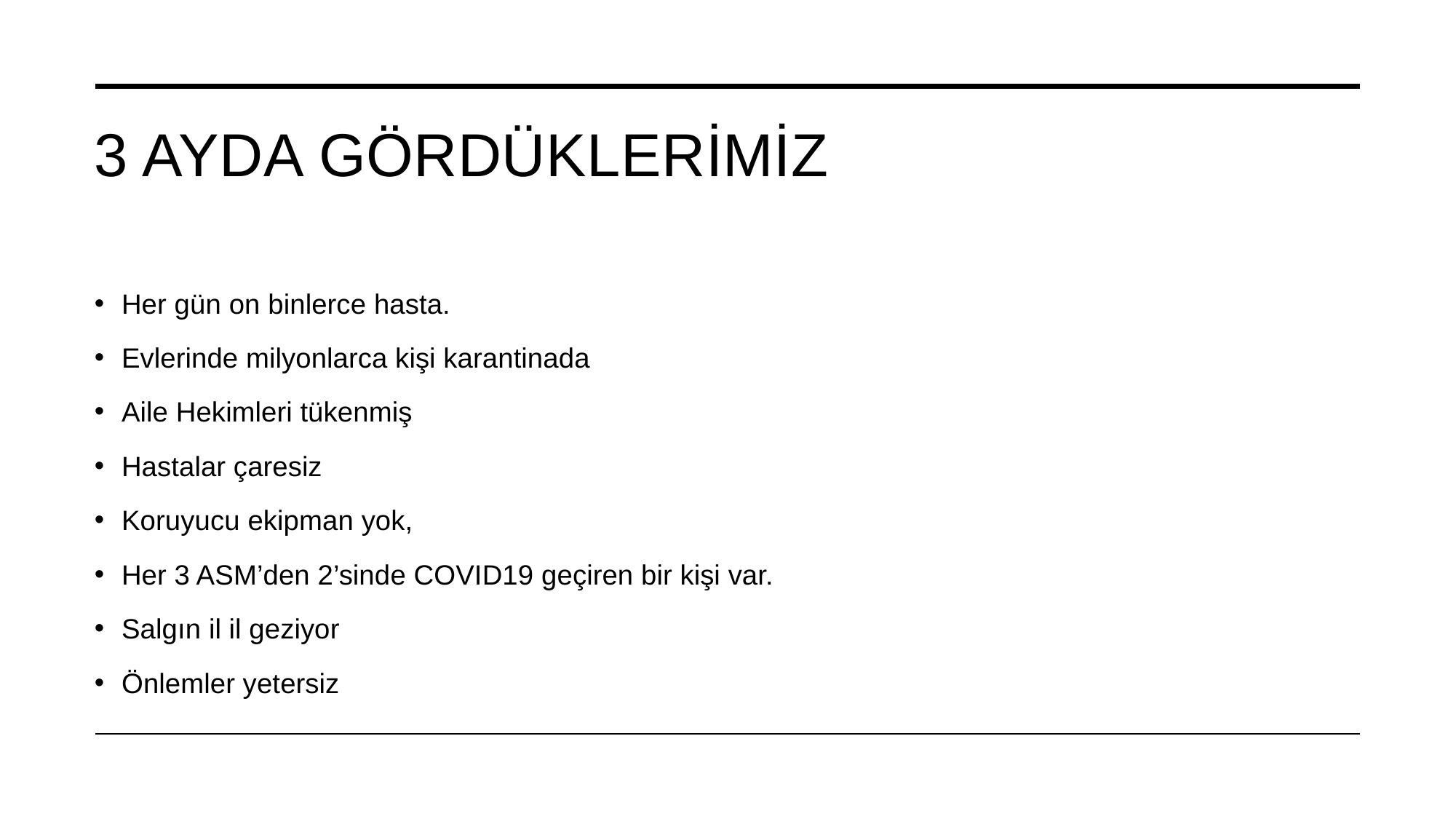

# 3 ayda Gördüklerimiz
Her gün on binlerce hasta.
Evlerinde milyonlarca kişi karantinada
Aile Hekimleri tükenmiş
Hastalar çaresiz
Koruyucu ekipman yok,
Her 3 ASM’den 2’sinde COVID19 geçiren bir kişi var.
Salgın il il geziyor
Önlemler yetersiz